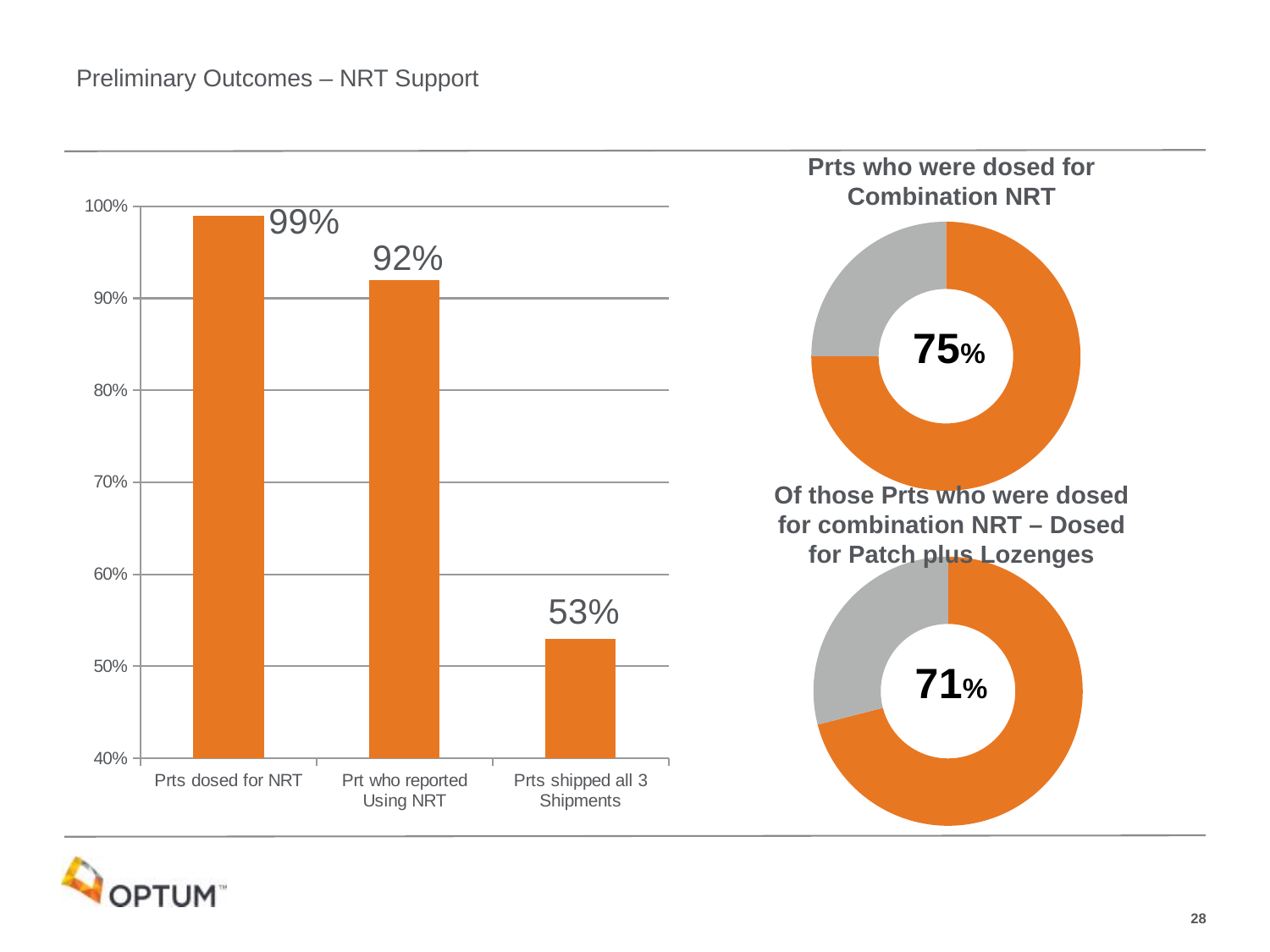

# Preliminary Outcomes – NRT Support
Prts who were dosed for Combination NRT

### Chart

| Category |  |
|---|---|
| Prts dosed for NRT | 0.99 |
| Prt who reported Using NRT | 0.92 |
| Prts shipped all 3 Shipments | 0.53 |

### Chart

| Category | Sales |
|---|---|
| Quit | 0.75 |
Of those Prts who were dosed for combination NRT – Dosed for Patch plus Lozenges

### Chart

| Category | Sales |
|---|---|
| Quit | 0.71 |